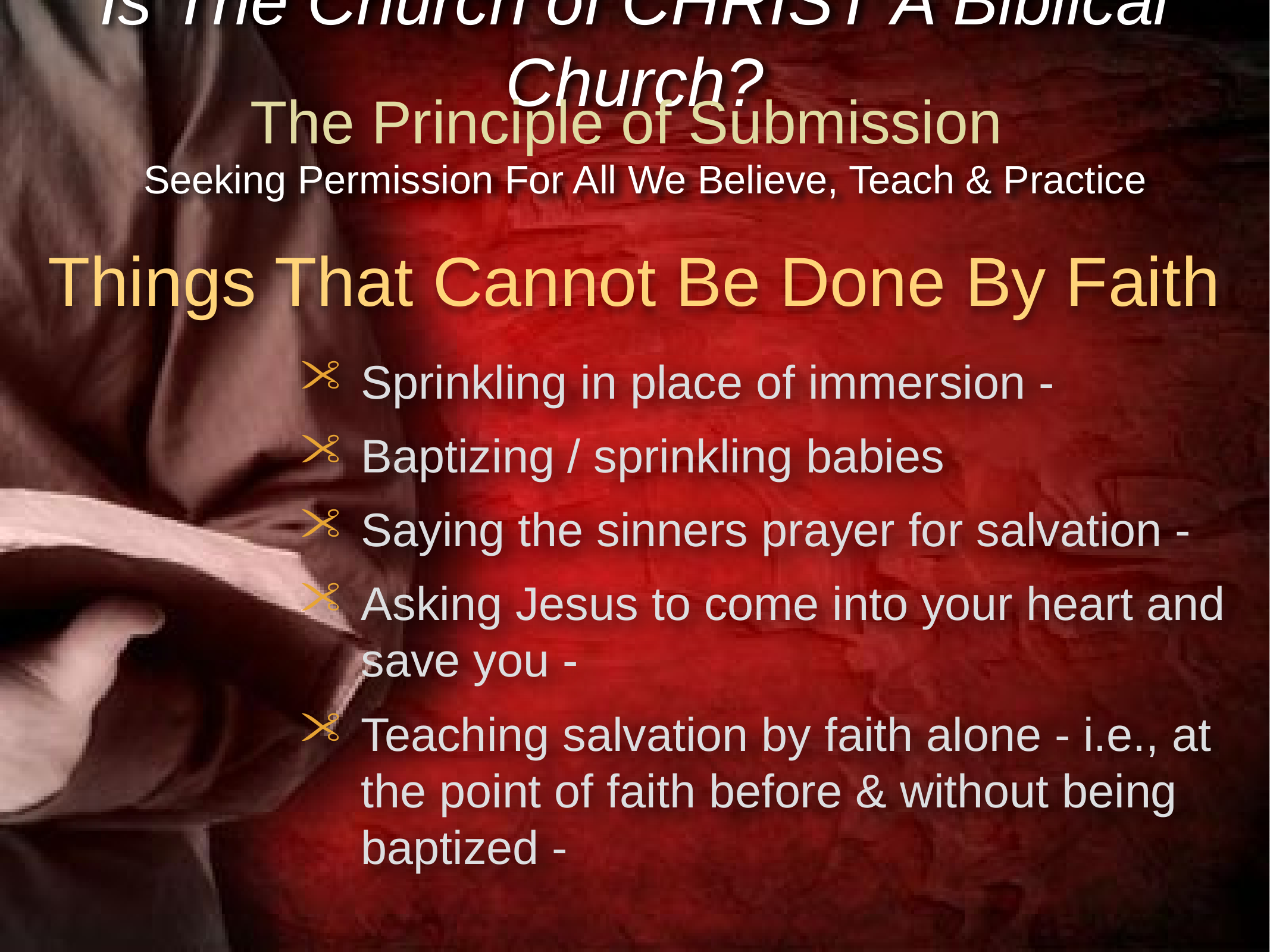

Is The Church of CHRIST A Biblical Church?
The Principle of Submission
Seeking Permission For All We Believe, Teach & Practice
Things That Cannot Be Done By Faith
Sprinkling in place of immersion -
Baptizing / sprinkling babies
Saying the sinners prayer for salvation -
Asking Jesus to come into your heart and save you -
Teaching salvation by faith alone - i.e., at the point of faith before & without being baptized -